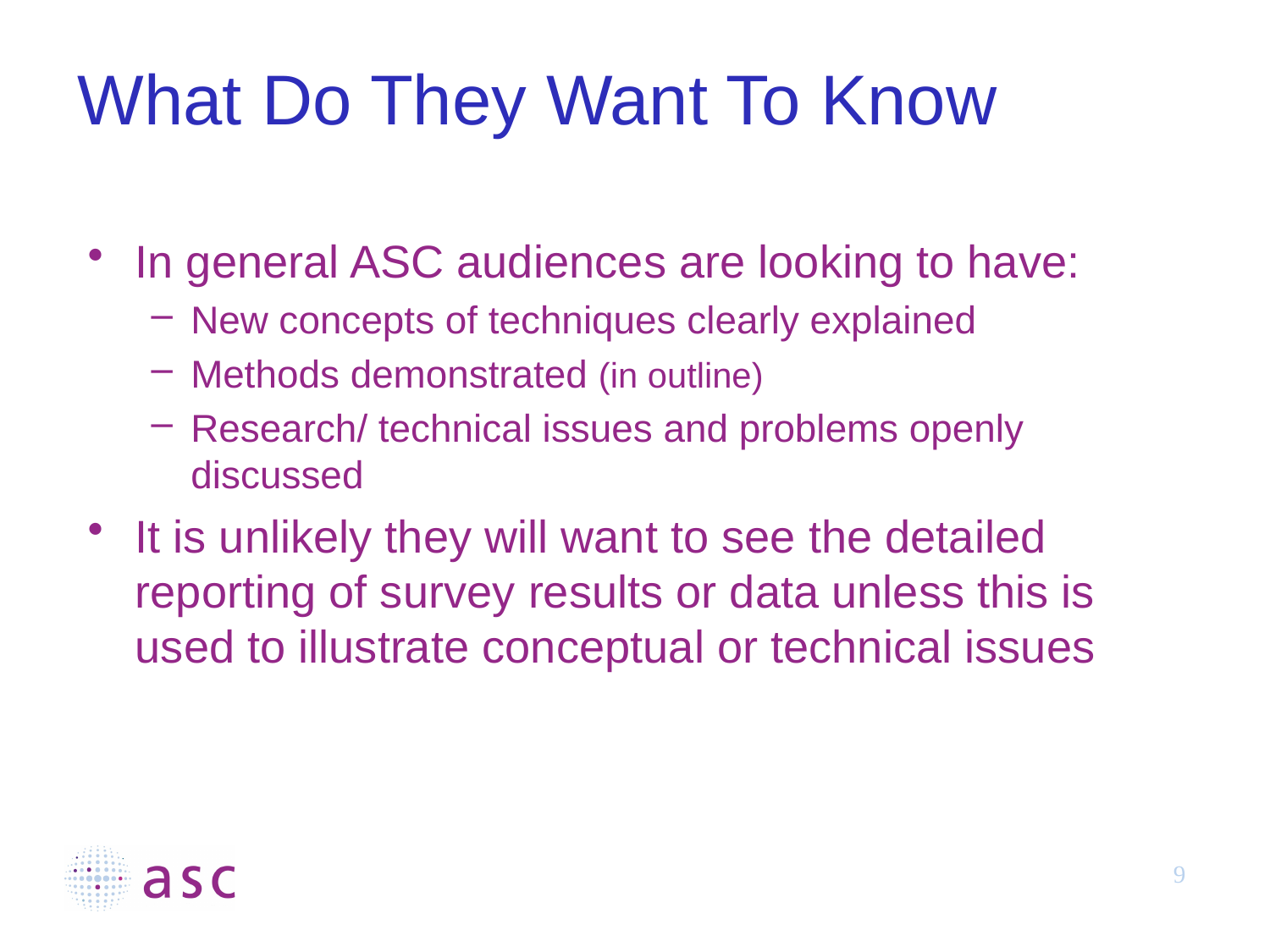

# What Do They Want To Know
In general ASC audiences are looking to have:
New concepts of techniques clearly explained
Methods demonstrated (in outline)
Research/ technical issues and problems openly discussed
It is unlikely they will want to see the detailed reporting of survey results or data unless this is used to illustrate conceptual or technical issues
9